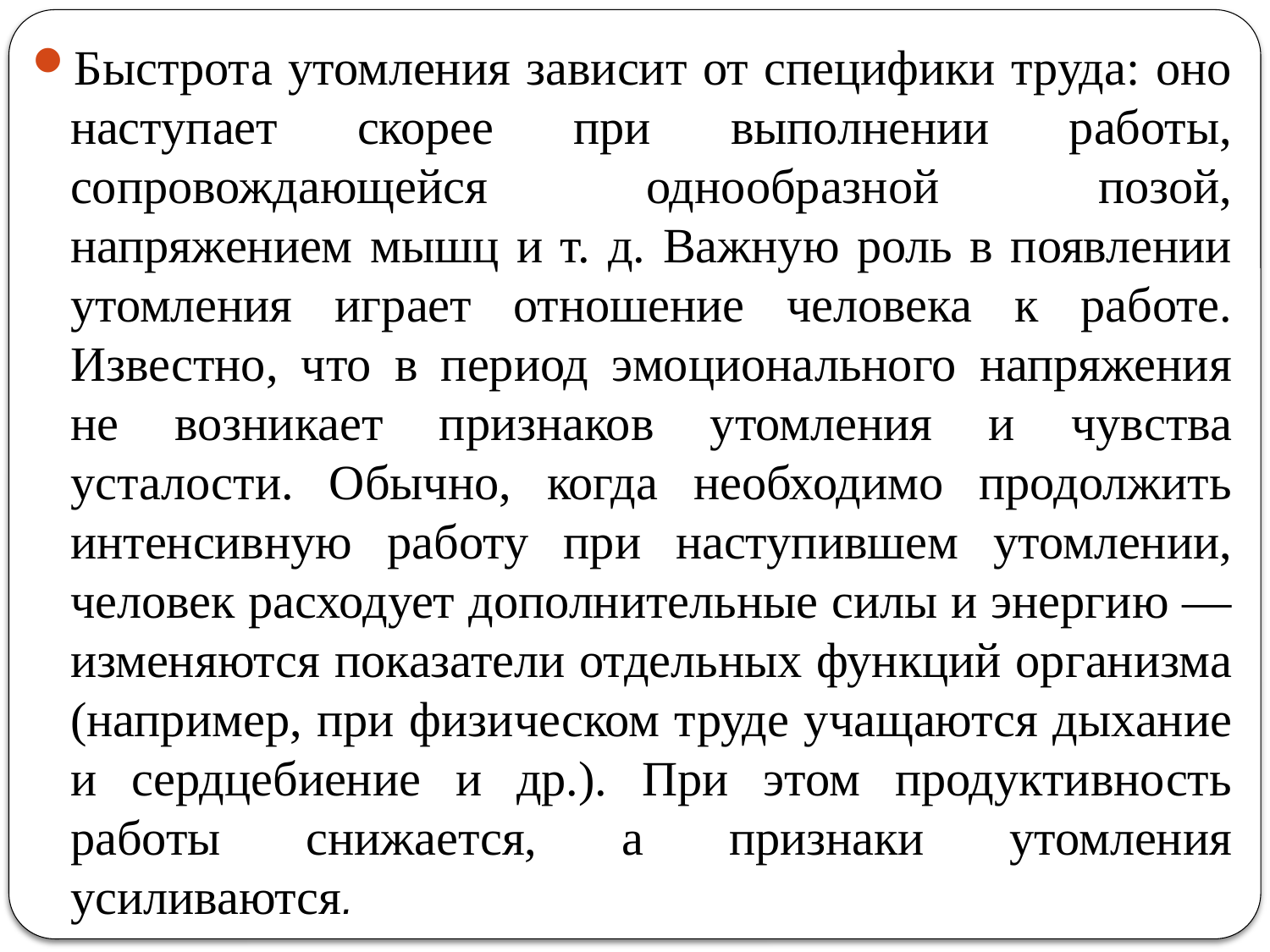

Быстрота утомления зависит от специфики труда: оно наступает скорее при выполнении работы, сопровождающейся однообразной позой, напряжением мышц и т. д. Важную роль в появлении утомления играет отношение человека к работе. Известно, что в период эмоционального напряжения не возникает признаков утомления и чувства усталости. Обычно, когда необходимо продолжить интенсивную работу при наступившем утомлении, человек расходует дополнительные силы и энергию — изменяются показатели отдельных функций организма (например, при физическом труде учащаются дыхание и сердцебиение и др.). При этом продуктивность работы снижается, а признаки утомления усиливаются.